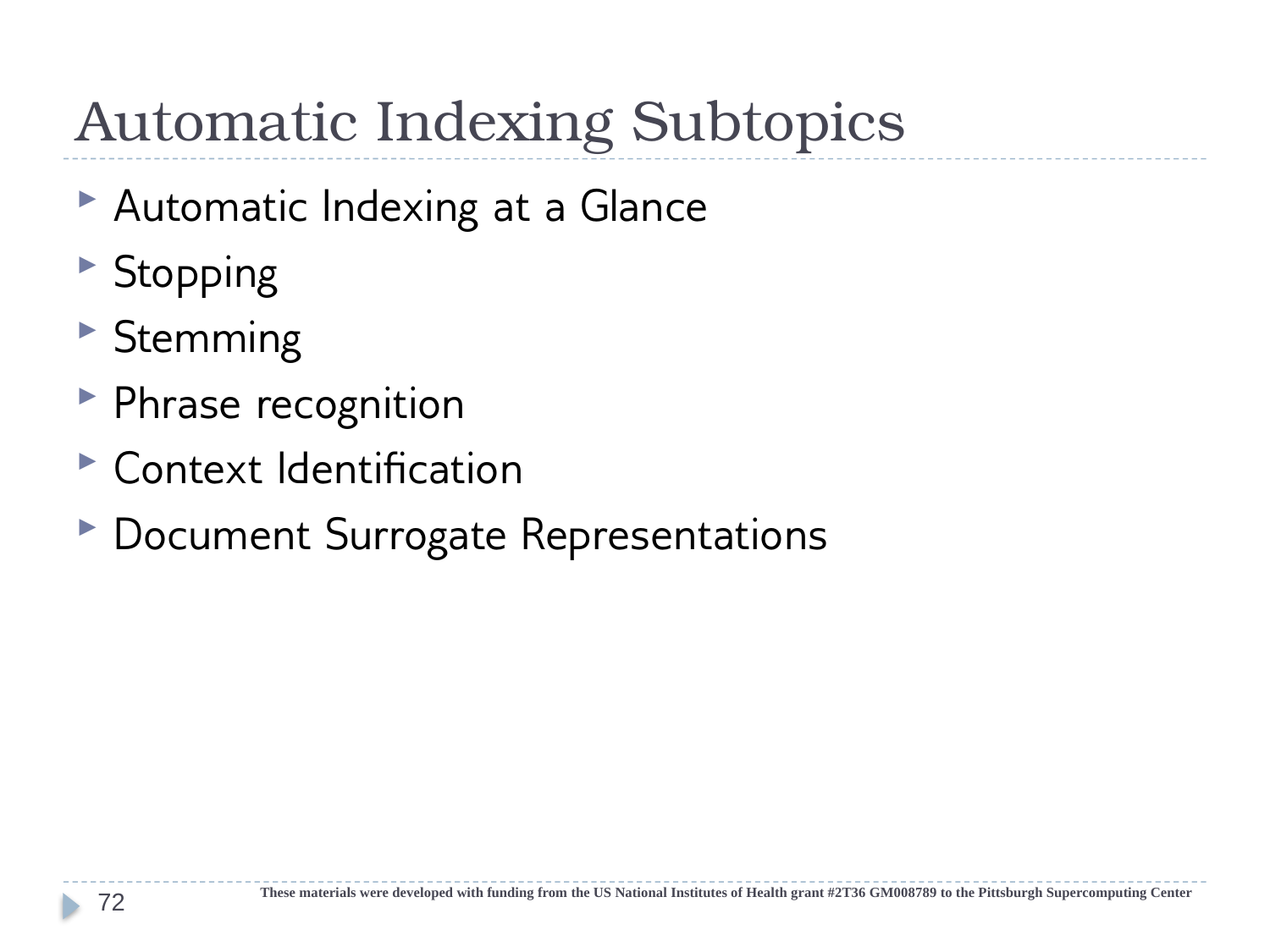

# Automatic Indexing Subtopics
Automatic Indexing at a Glance
Stopping
Stemming
Phrase recognition
Context Identification
Document Surrogate Representations

These materials were developed with funding from the US National Institutes of Health grant #2T36 GM008789 to the Pittsburgh Supercomputing Center
72